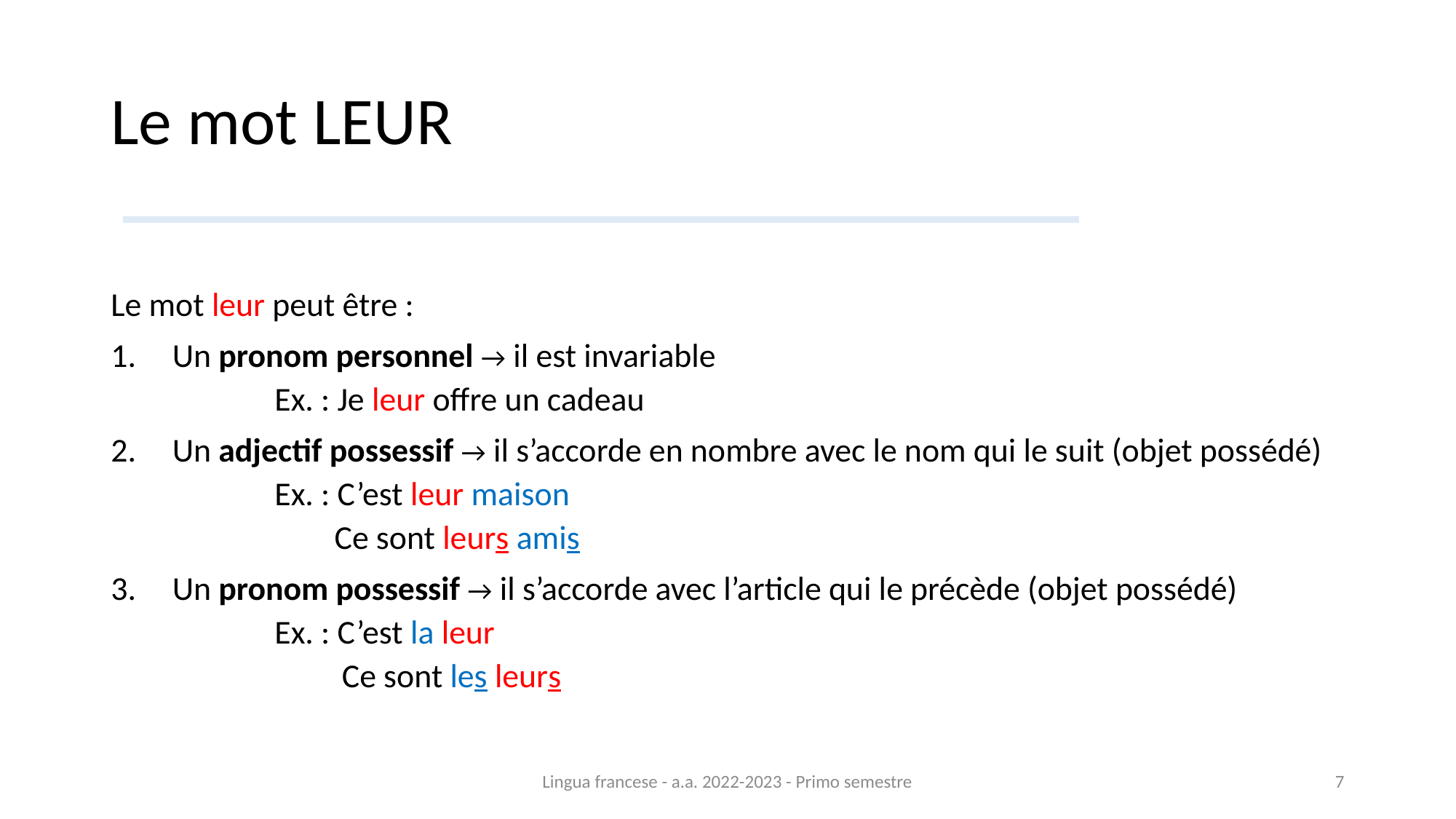

# Le mot LEUR
Le mot leur peut être :
Un pronom personnel → il est invariable
	Ex. : Je leur offre un cadeau
Un adjectif possessif → il s’accorde en nombre avec le nom qui le suit (objet possédé)
	Ex. : C’est leur maison
	        Ce sont leurs amis
Un pronom possessif → il s’accorde avec l’article qui le précède (objet possédé)
	Ex. : C’est la leur
	         Ce sont les leurs
Lingua francese - a.a. 2022-2023 - Primo semestre
7